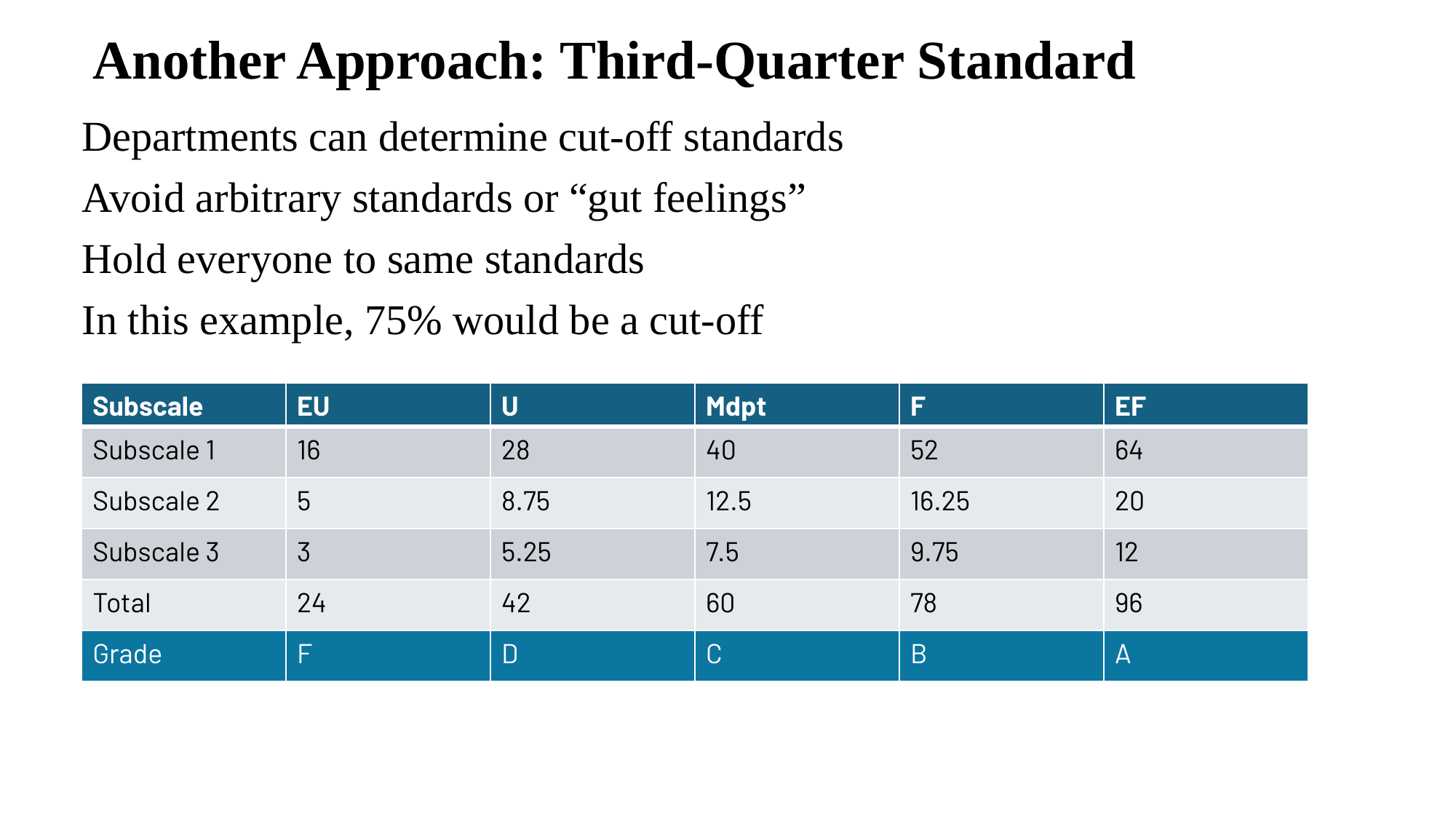

# Another Approach: Third-Quarter Standard
Departments can determine cut-off standards
Avoid arbitrary standards or “gut feelings”
Hold everyone to same standards
In this example, 75% would be a cut-off

| Subscale | EU | U | Mdpt | F | EF |
| --- | --- | --- | --- | --- | --- |
| Subscale 1 | 16 | 28 | 40 | 52 | 64 |
| Subscale 2 | 5 | 8.75 | 12.5 | 16.25 | 20 |
| Subscale 3 | 3 | 5.25 | 7.5 | 9.75 | 12 |
| Total | 24 | 42 | 60 | 78 | 96 |
| Grade | F | D | C | B | A |